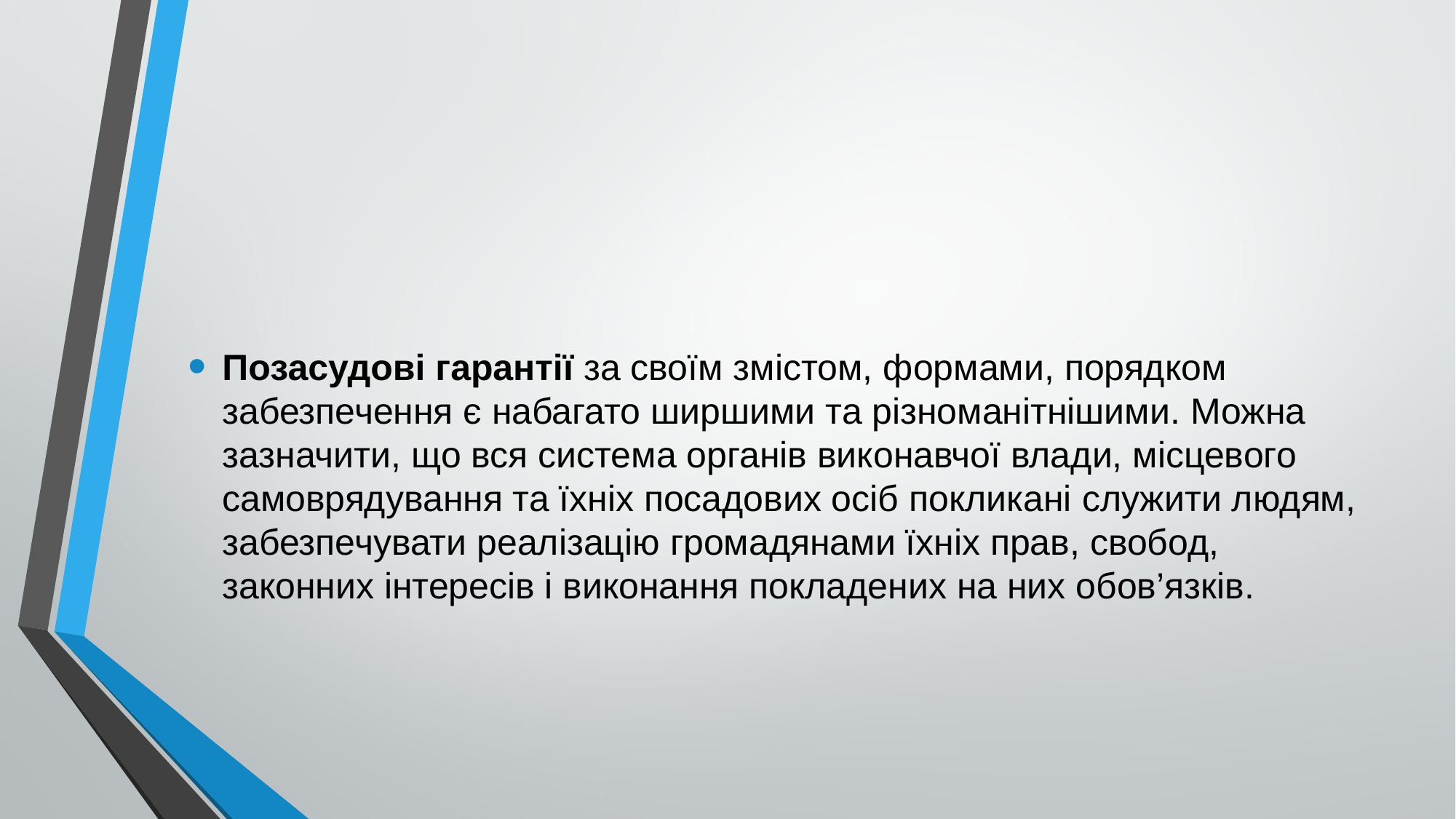

#
Позасудові гарантії за своїм змістом, формами, порядком забезпечення є набагато ширшими та різноманітнішими. Можна зазначити, що вся система органів виконавчої влади, місцевого самоврядування та їхніх посадових осіб покликані служити людям, забезпечувати реалізацію громадянами їхніх прав, свобод, законних інтересів і виконання покладених на них обов’язків.